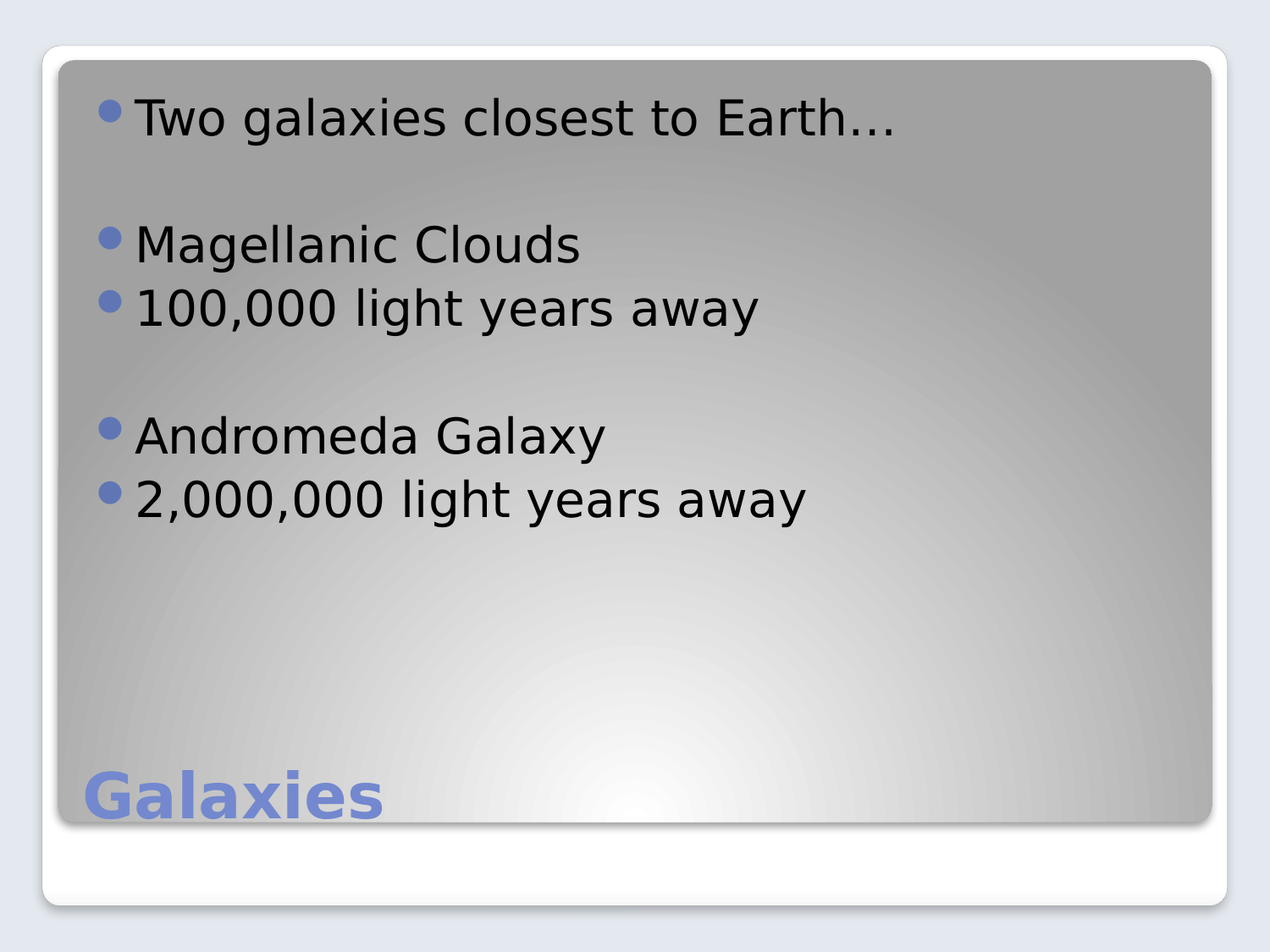

Two galaxies closest to Earth…

Magellanic Clouds
100,000 light years away

Andromeda Galaxy
2,000,000 light years away

# Galaxies